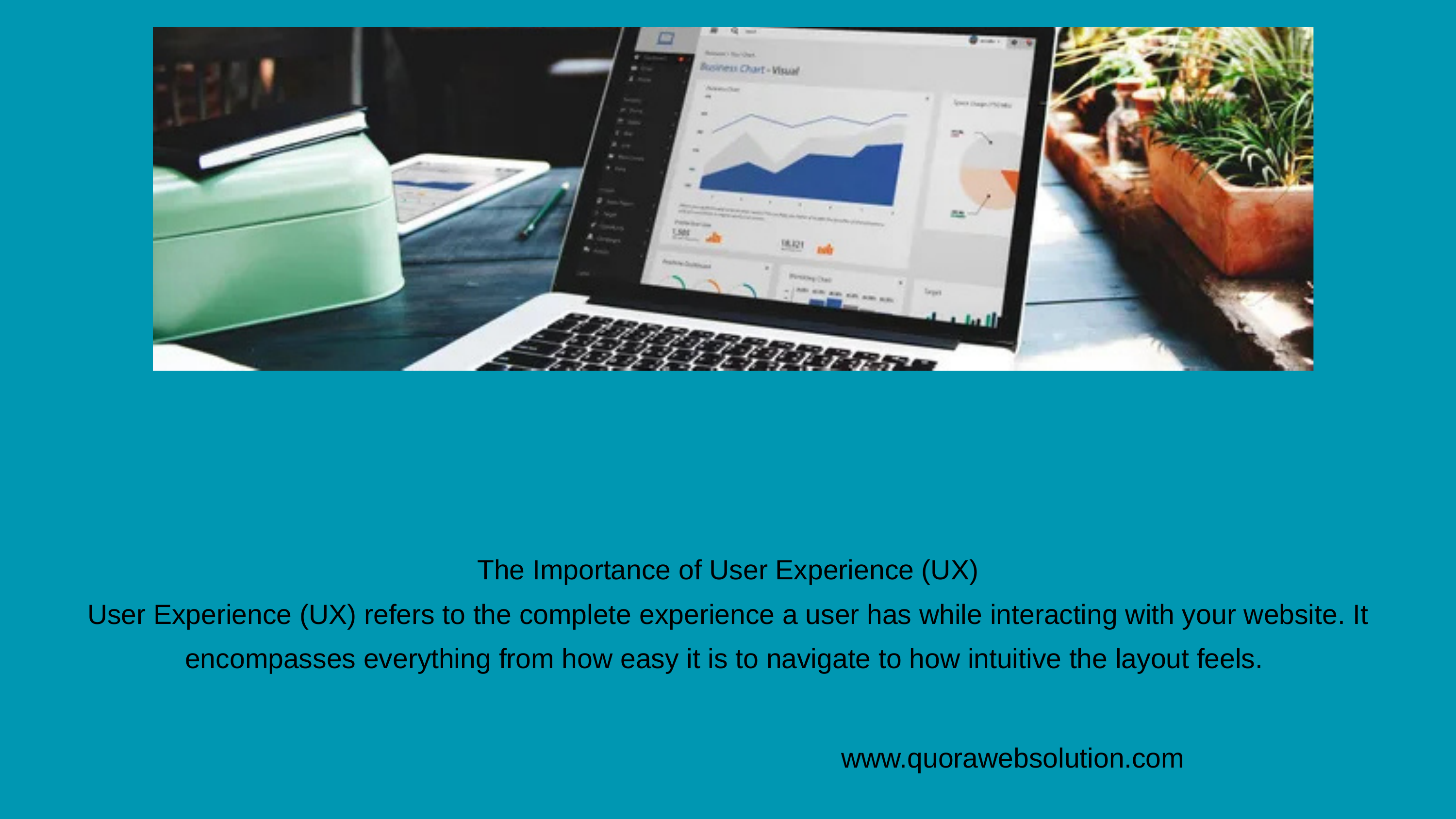

The Importance of User Experience (UX)
User Experience (UX) refers to the complete experience a user has while interacting with your website. It encompasses everything from how easy it is to navigate to how intuitive the layout feels.
www.quorawebsolution.com